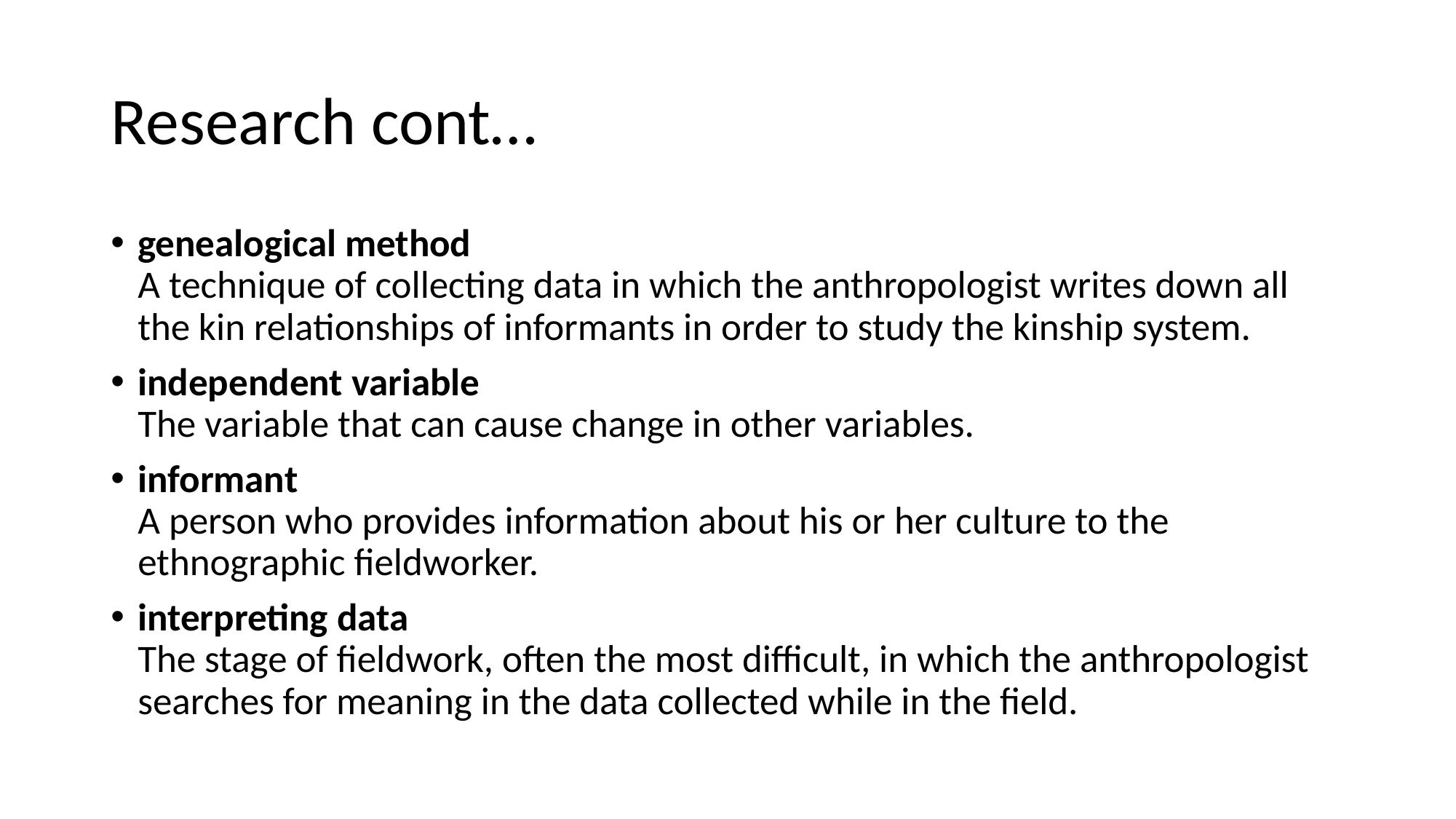

# Research cont…
genealogical method
A technique of collecting data in which the anthropologist writes down all the kin relationships of informants in order to study the kinship system.
independent variable
The variable that can cause change in other variables.
informant
A person who provides information about his or her culture to the ethnographic fieldworker.
interpreting data
The stage of fieldwork, often the most difficult, in which the anthropologist searches for meaning in the data collected while in the field.